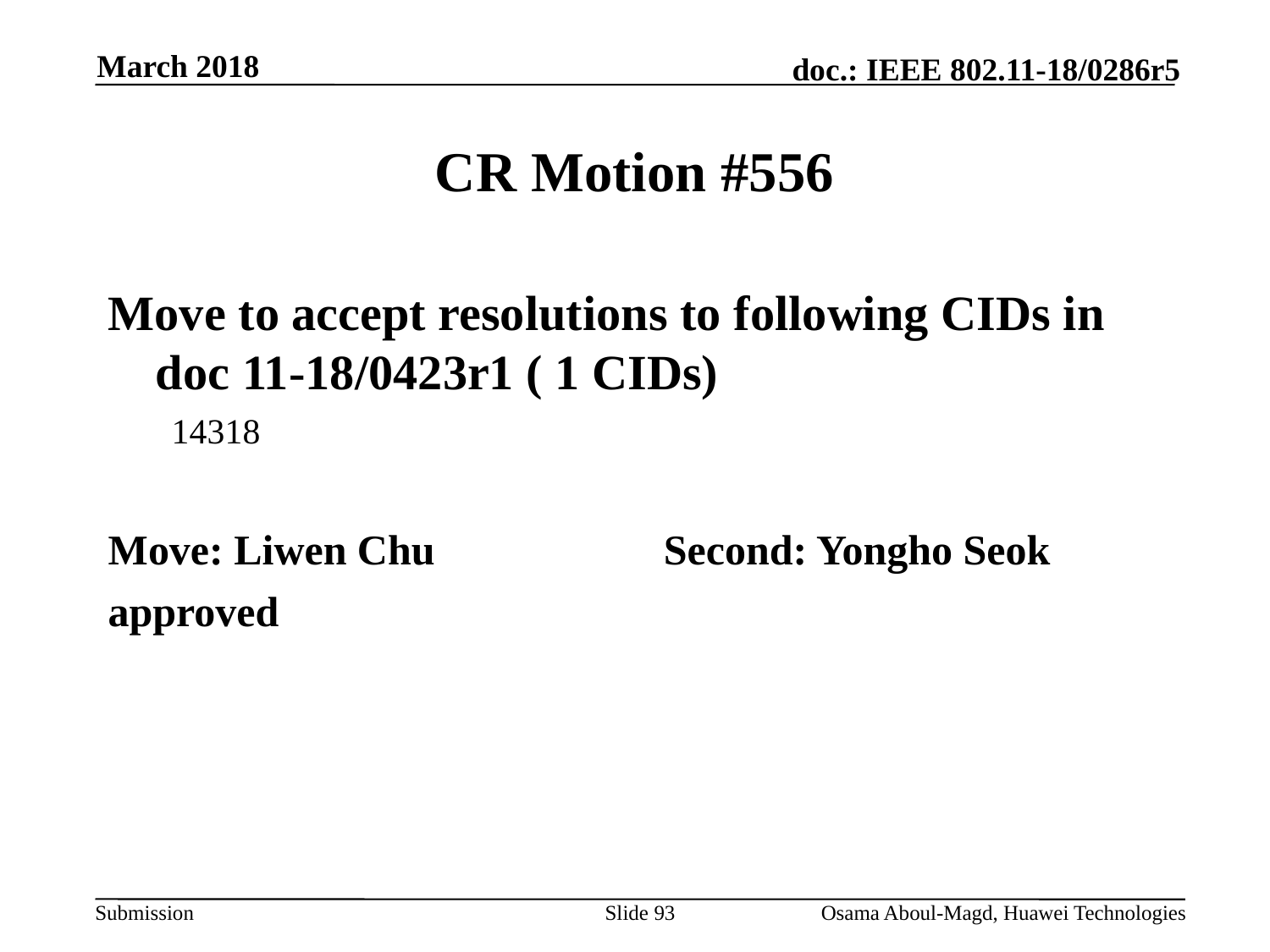

March 2018
# CR Motion #556
Move to accept resolutions to following CIDs in doc 11-18/0423r1 ( 1 CIDs)
14318

Move: Liwen Chu		Second: Yongho Seok
approved
Slide 93
Osama Aboul-Magd, Huawei Technologies